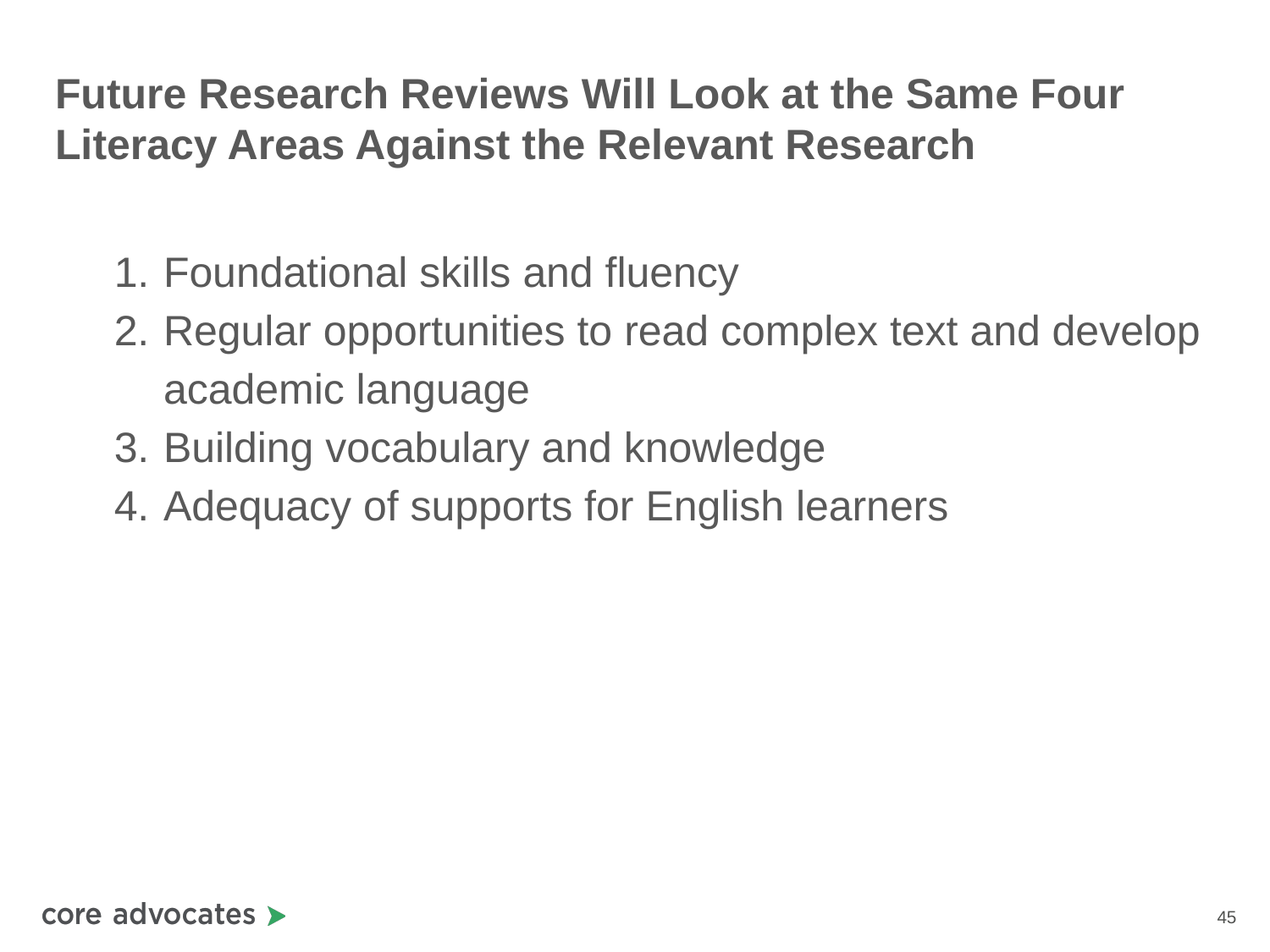

# Future Research Reviews Will Look at the Same Four Literacy Areas Against the Relevant Research
Foundational skills and fluency
Regular opportunities to read complex text and develop academic language
Building vocabulary and knowledge
Adequacy of supports for English learners